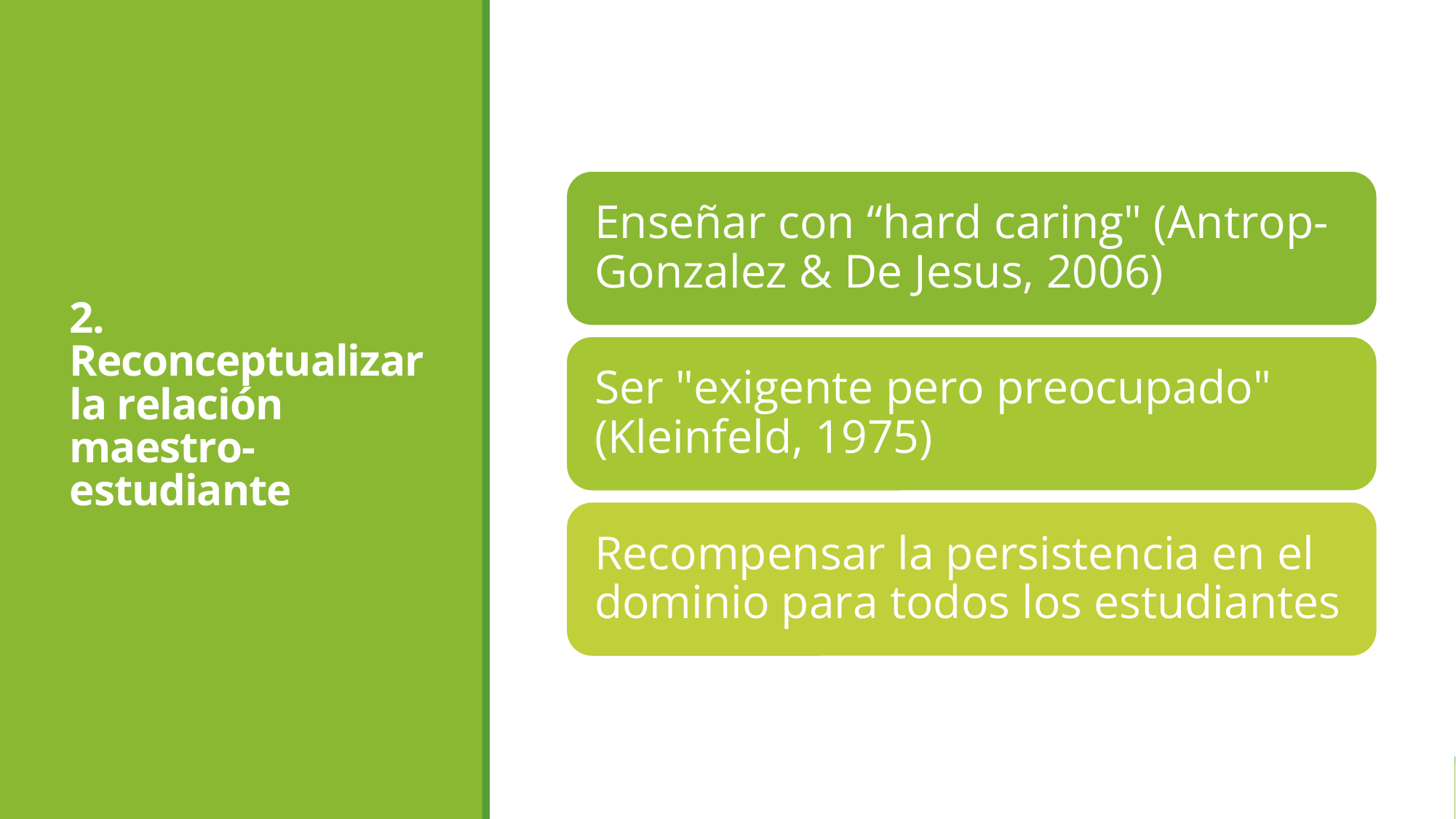

# 2. Reconceptualizar la relación maestro-estudiante
Enseñar con “hard caring" (Antrop-Gonzalez & De Jesus, 2006)
Ser "exigente pero preocupado" (Kleinfeld, 1975)
Recompensar la persistencia en el dominio para todos los estudiantes